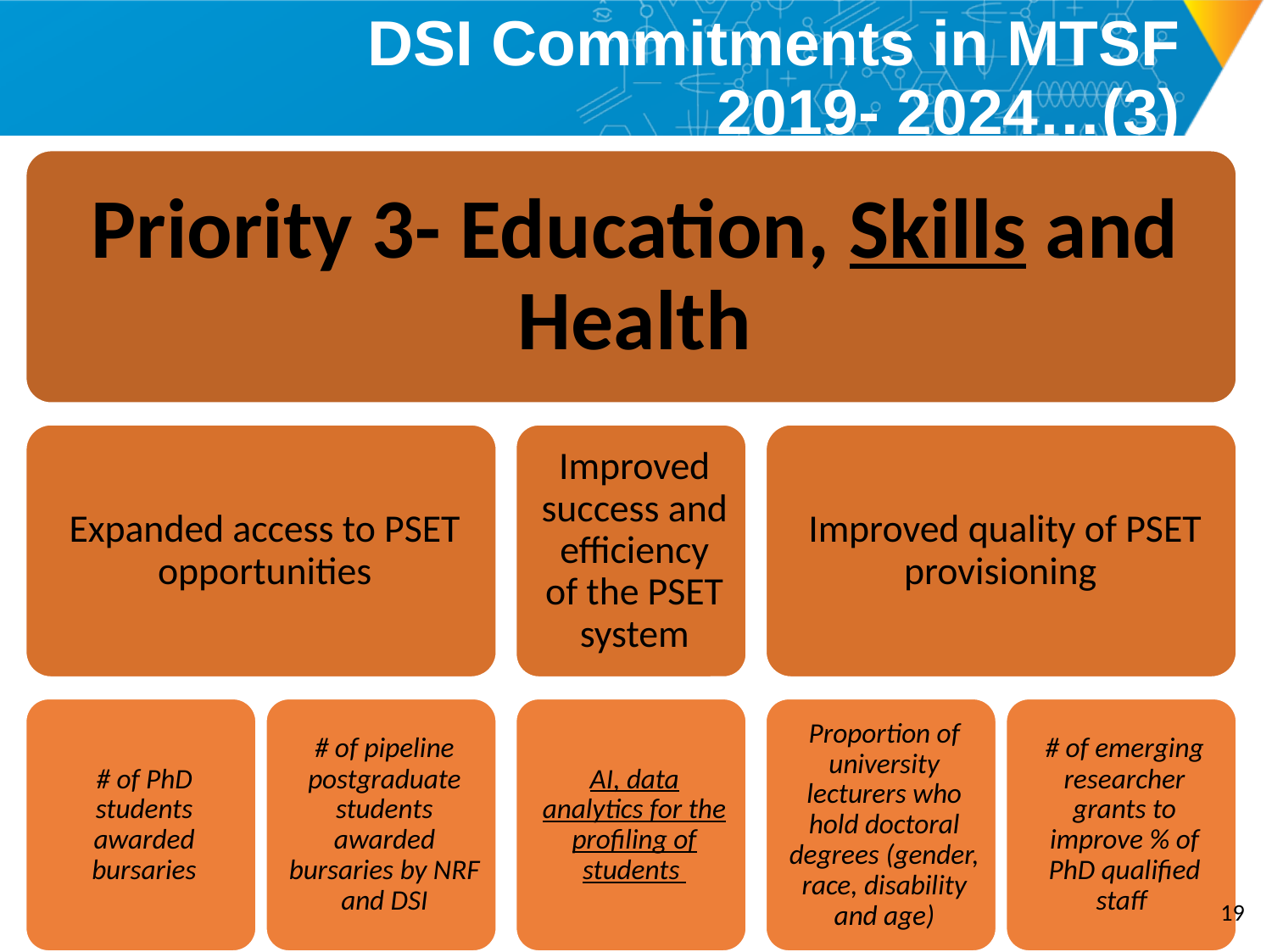

# DSI Commitments in MTSF 2019- 2024…(3)
Priority 3- Education, Skills and Health
Expanded access to PSET opportunities
# of PhD students awarded bursaries
# of pipeline postgraduate students awarded bursaries by NRF and DSI
Improved success and efficiency of the PSET system
AI, data analytics for the profiling of students
Improved quality of PSET provisioning
Proportion of university lecturers who hold doctoral degrees (gender, race, disability and age)
# of emerging researcher grants to improve % of PhD qualified staff
19